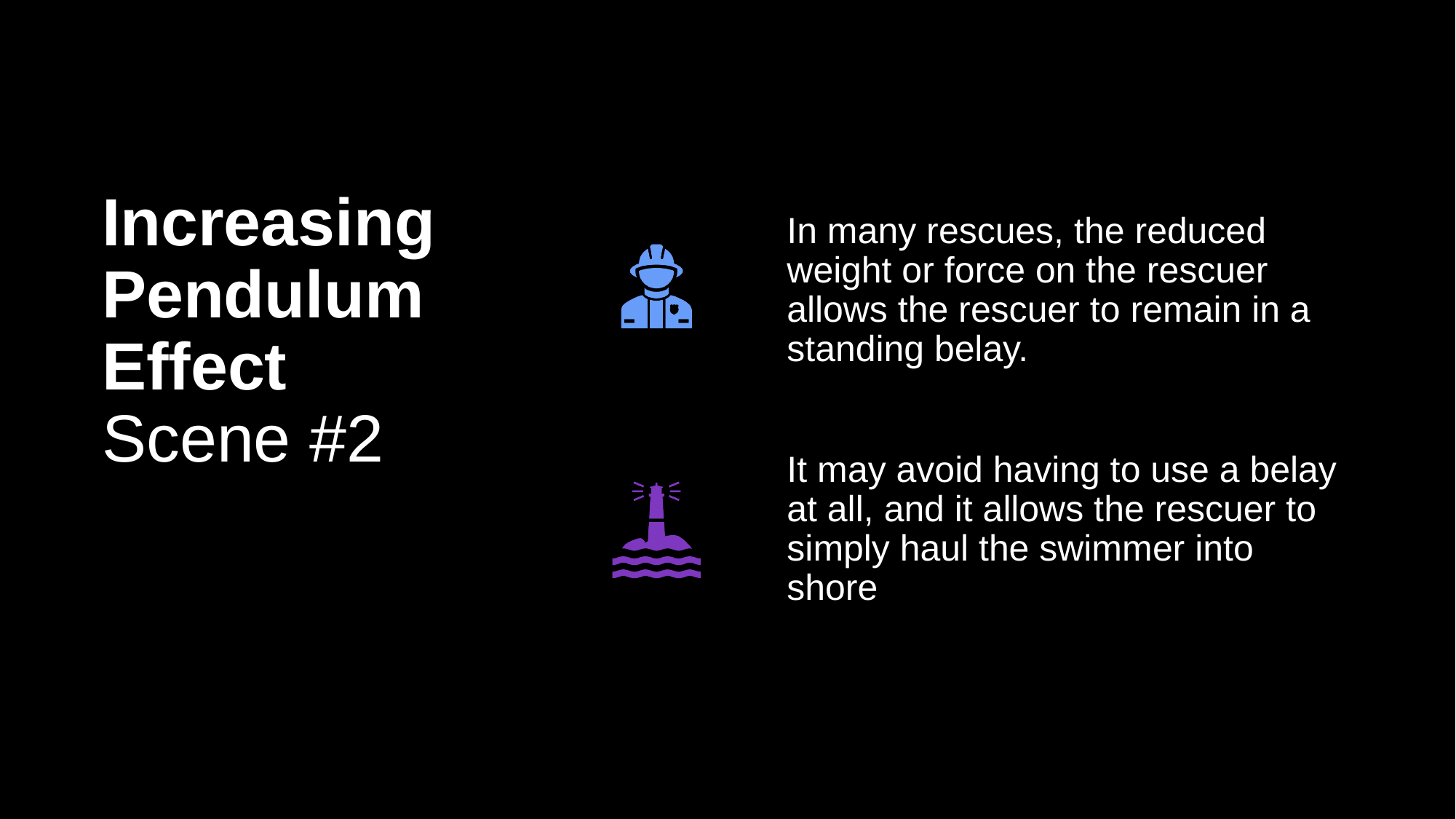

In many rescues, the reduced weight or force on the rescuer allows the rescuer to remain in a standing belay.
It may avoid having to use a belay at all, and it allows the rescuer to simply haul the swimmer into shore
# Increasing Pendulum Effect Scene #2